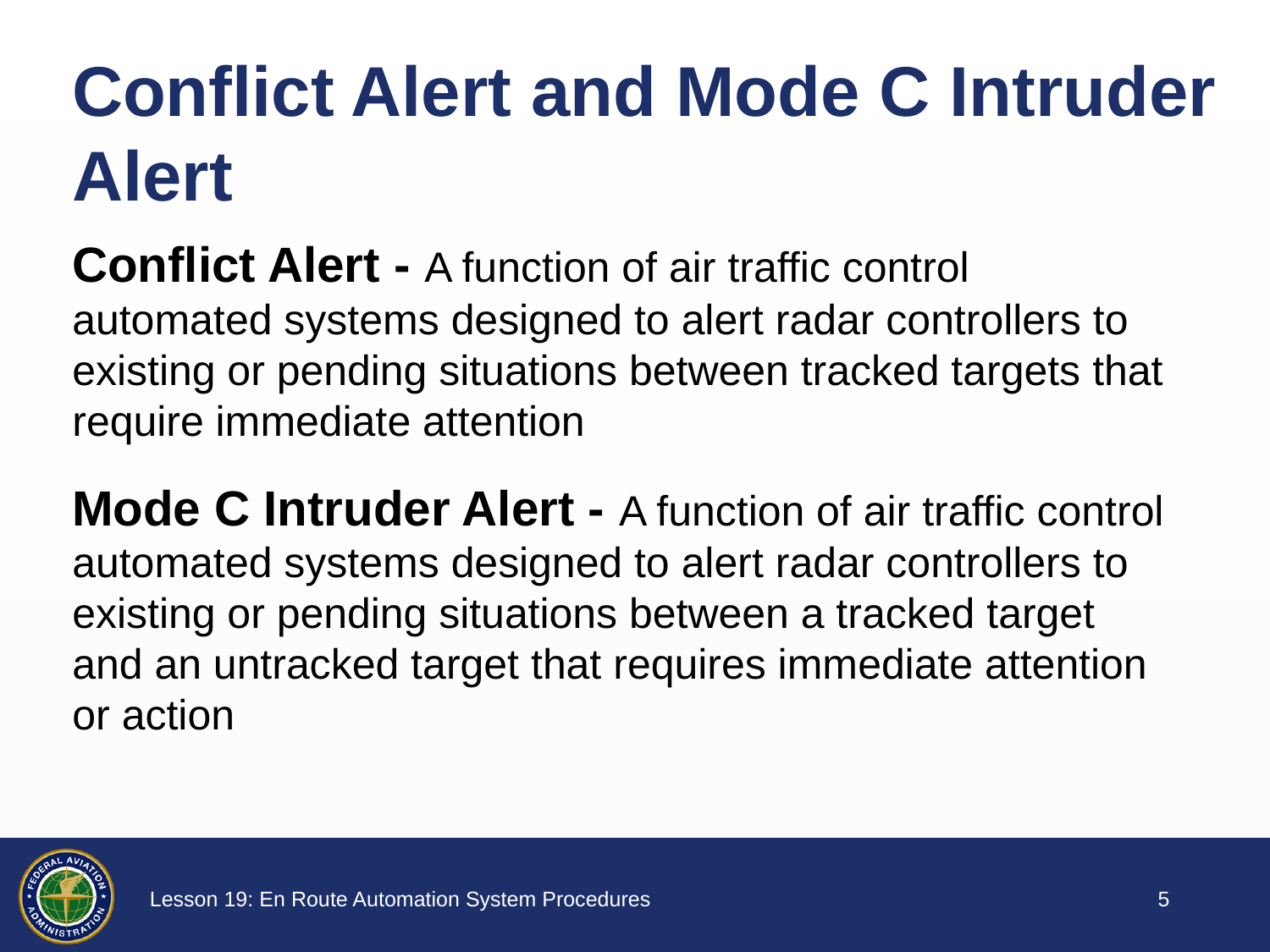

# Conflict Alert and Mode C Intruder Alert
Conflict Alert - A function of air traffic control automated systems designed to alert radar controllers to existing or pending situations between tracked targets that require immediate attention
Mode C Intruder Alert - A function of air traffic control automated systems designed to alert radar controllers to existing or pending situations between a tracked target and an untracked target that requires immediate attention or action